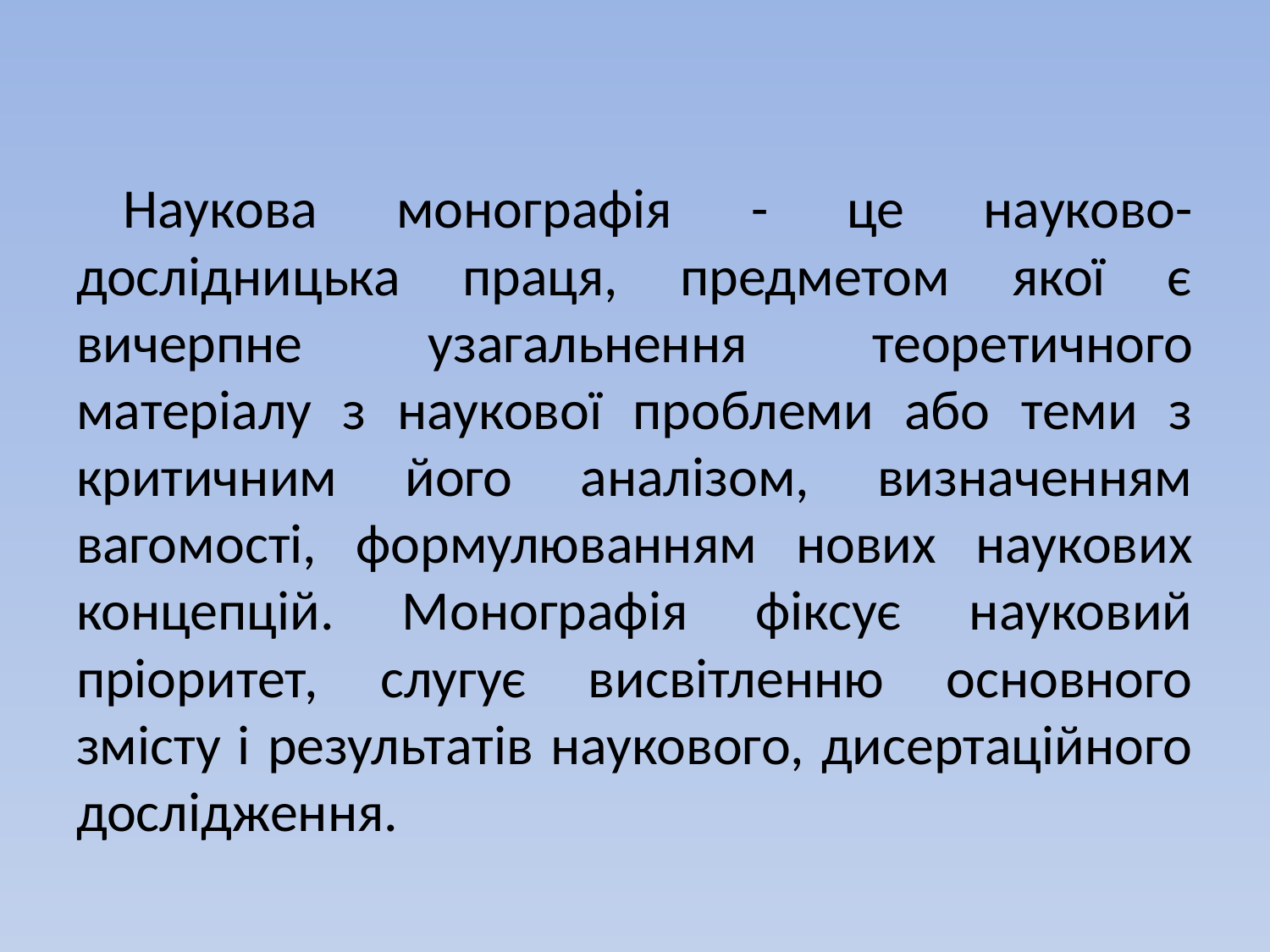

#
Наукова монографія - це науково-дослідницька праця, предметом якої є вичерпне узагальнення теоретичного матеріалу з наукової проблеми або теми з критичним його аналізом, визначенням вагомості, формулюванням нових наукових концепцій. Монографія фіксує науковий пріоритет, слугує висвітленню основного змісту і результатів наукового, дисертаційного дослідження.